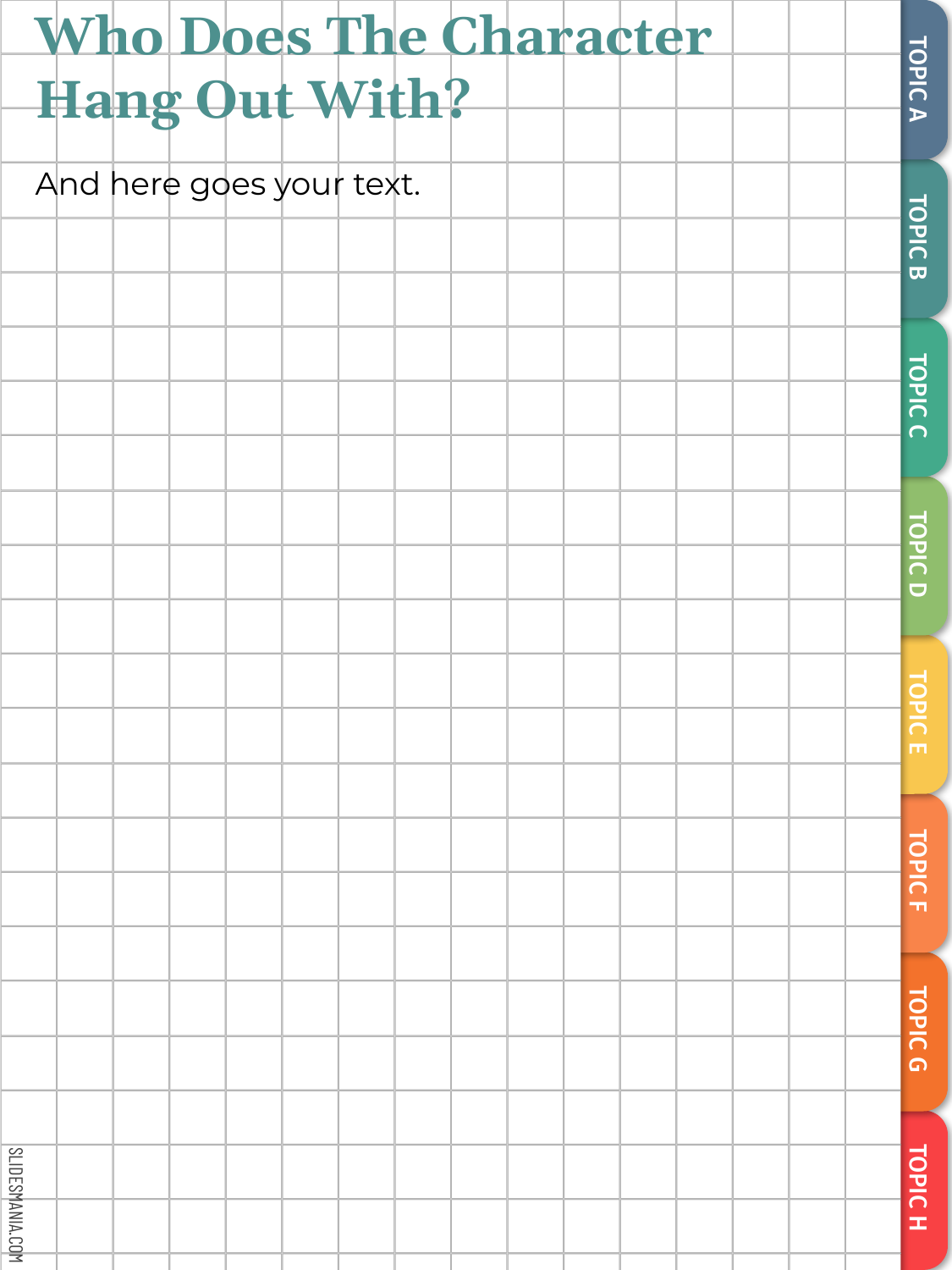

# Who Does The Character Hang Out With?

And here goes your text.